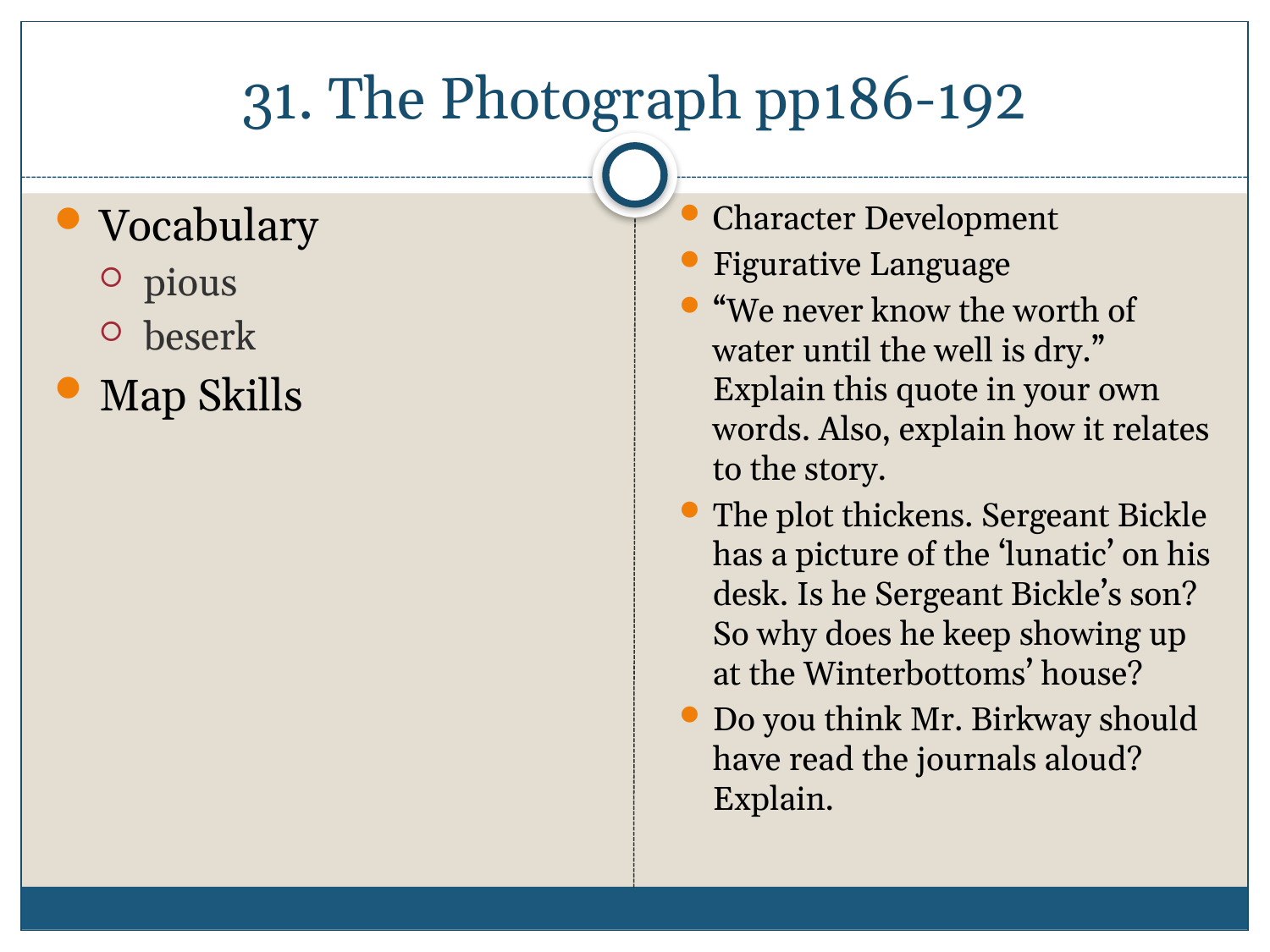

# 31. The Photograph pp186-192
Vocabulary
pious
beserk
Map Skills
Character Development
Figurative Language
“We never know the worth of water until the well is dry.” Explain this quote in your own words. Also, explain how it relates to the story.
The plot thickens. Sergeant Bickle has a picture of the ‘lunatic’ on his desk. Is he Sergeant Bickle’s son? So why does he keep showing up at the Winterbottoms’ house?
Do you think Mr. Birkway should have read the journals aloud? Explain.